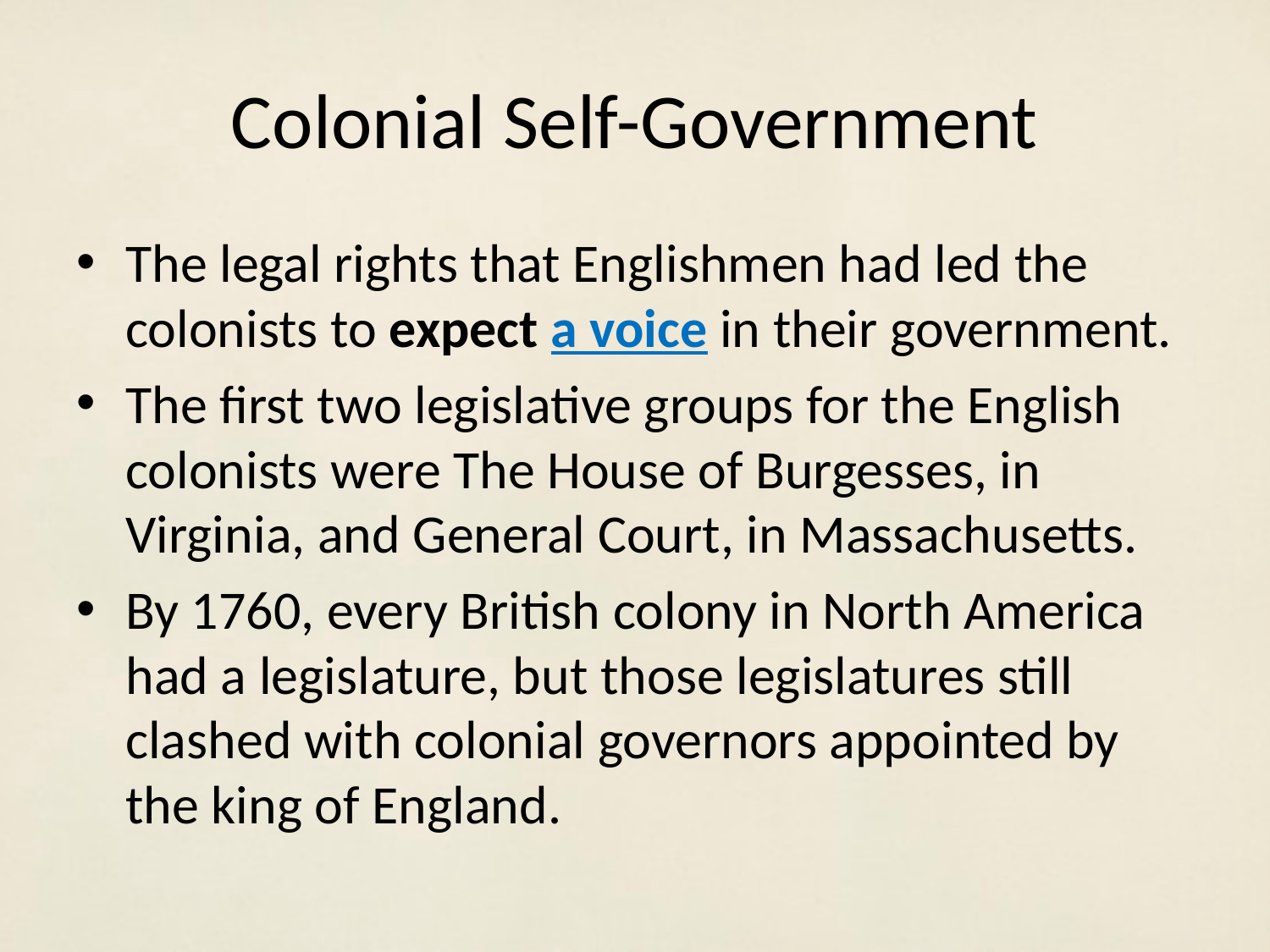

# Colonial Self-Government
The legal rights that Englishmen had led the colonists to expect a voice in their government.
The first two legislative groups for the English colonists were The House of Burgesses, in Virginia, and General Court, in Massachusetts.
By 1760, every British colony in North America had a legislature, but those legislatures still clashed with colonial governors appointed by the king of England.